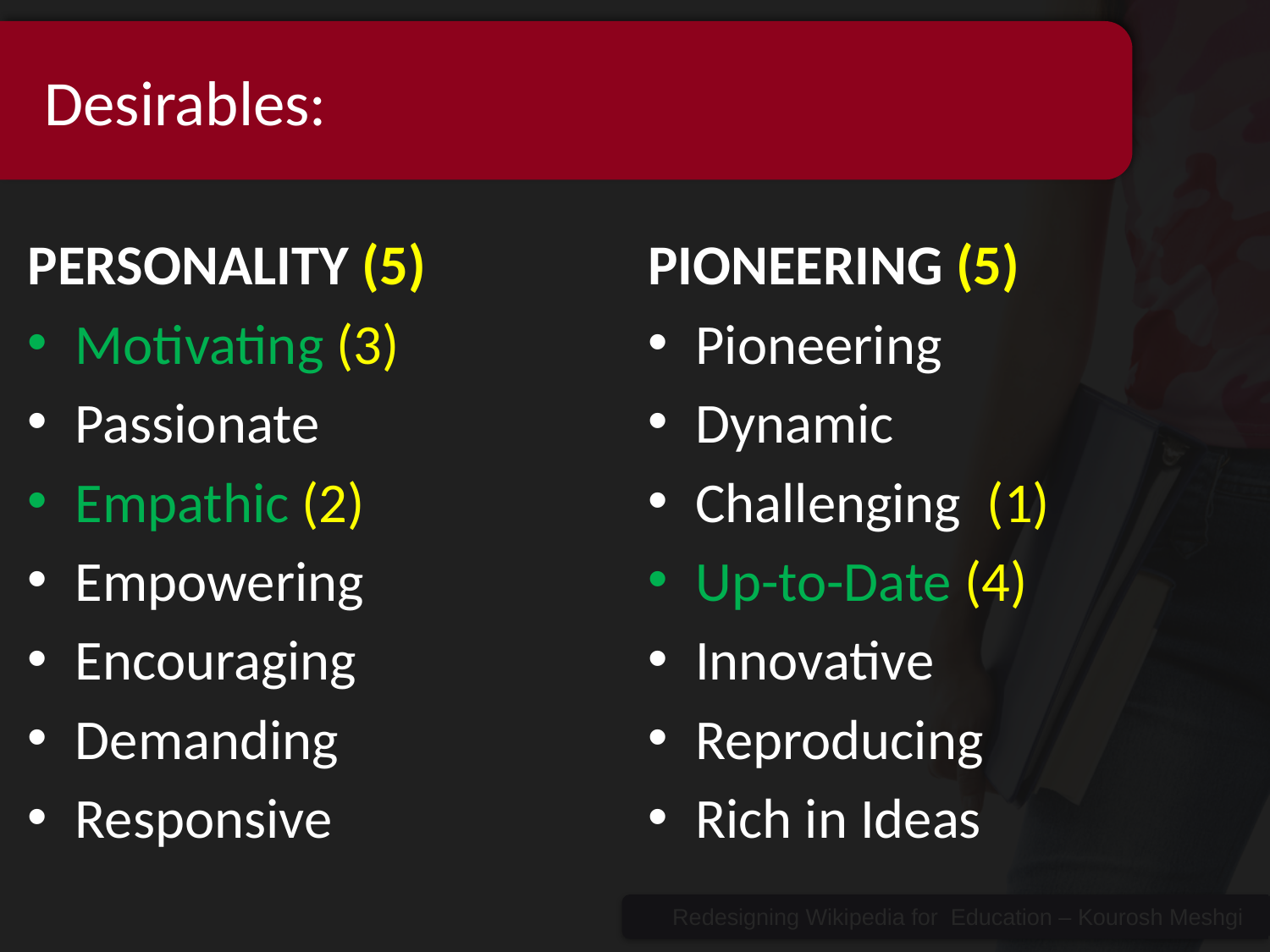

# Desirables:
PERSONALITY (5)
Motivating (3)
Passionate
Empathic (2)
Empowering
Encouraging
Demanding
Responsive
PIONEERING (5)
Pioneering
Dynamic
Challenging  (1)
Up-to-Date (4)
Innovative
Reproducing
Rich in Ideas
Redesigning Wikipedia for  Education – Kourosh Meshgi